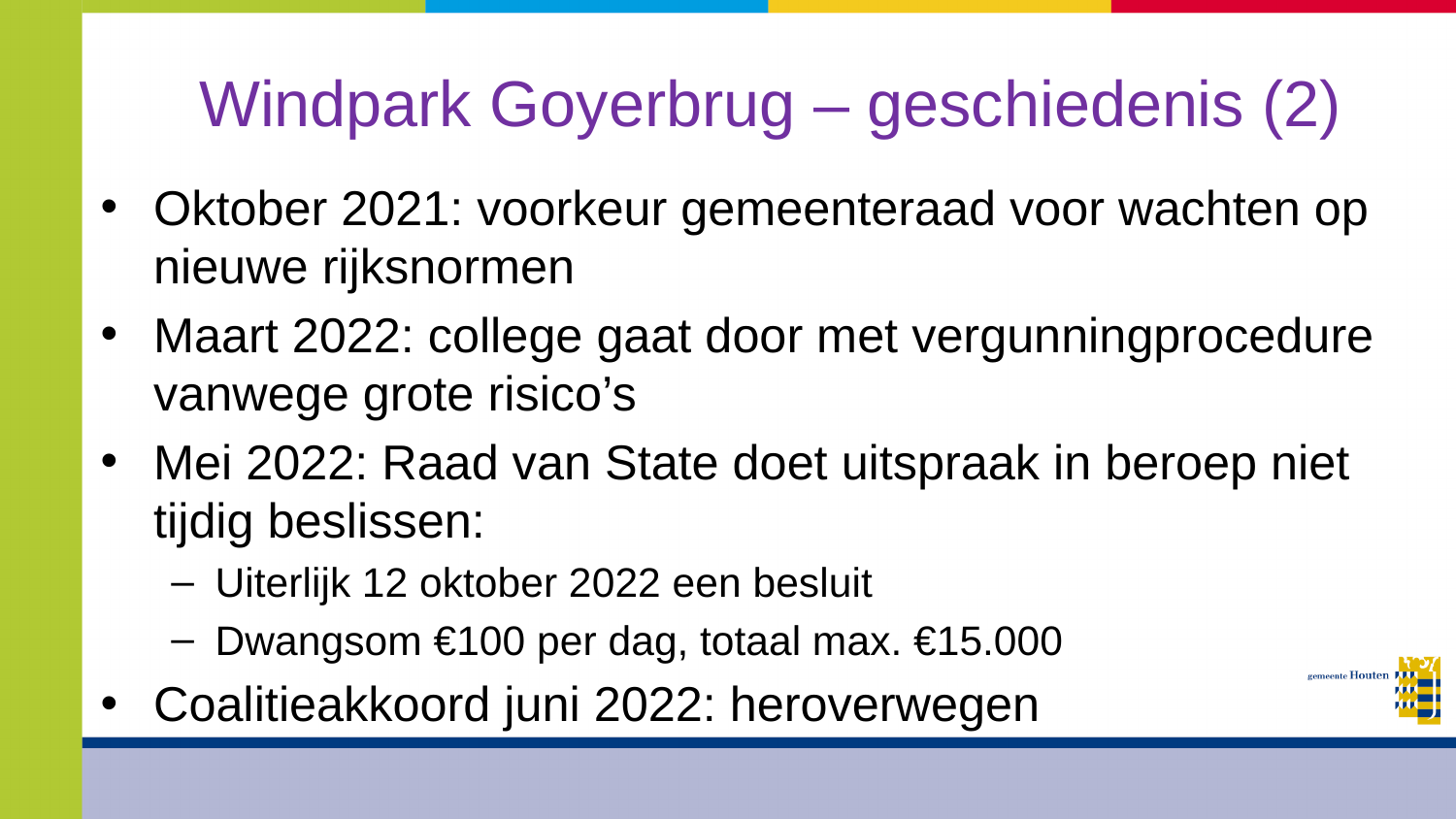

# Windpark Goyerbrug – geschiedenis (2)
Oktober 2021: voorkeur gemeenteraad voor wachten op 	nieuwe rijksnormen
Maart 2022: college gaat door met vergunningprocedure 	vanwege grote risico’s
Mei 2022: Raad van State doet uitspraak in beroep niet 	tijdig beslissen:
Uiterlijk 12 oktober 2022 een besluit
Dwangsom €100 per dag, totaal max. €15.000
Coalitieakkoord juni 2022: heroverwegen